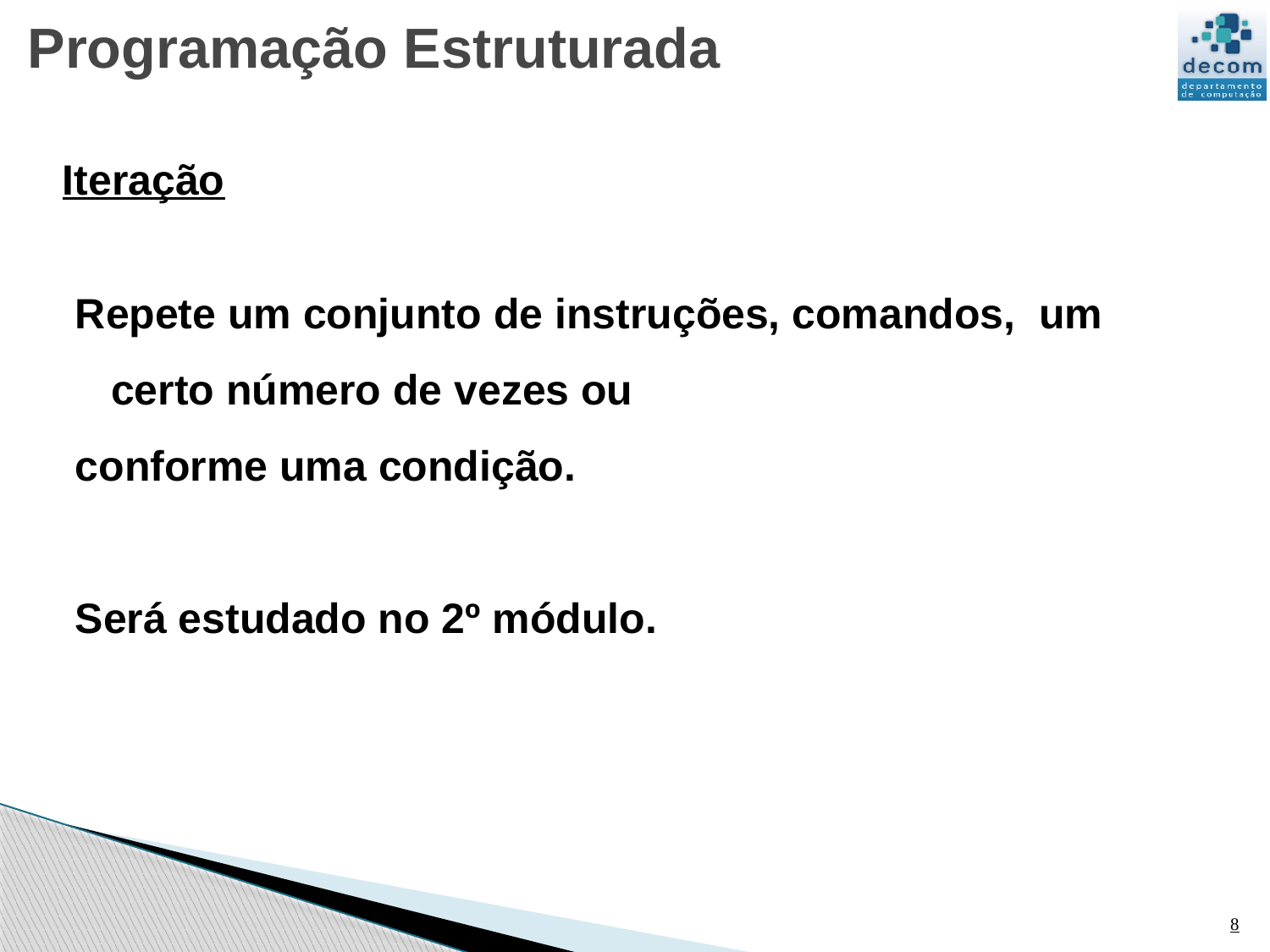

# Programação Estruturada
Iteração

Repete um conjunto de instruções, comandos,  um certo número de vezes ou
conforme uma condição.

Será estudado no 2º módulo.
8